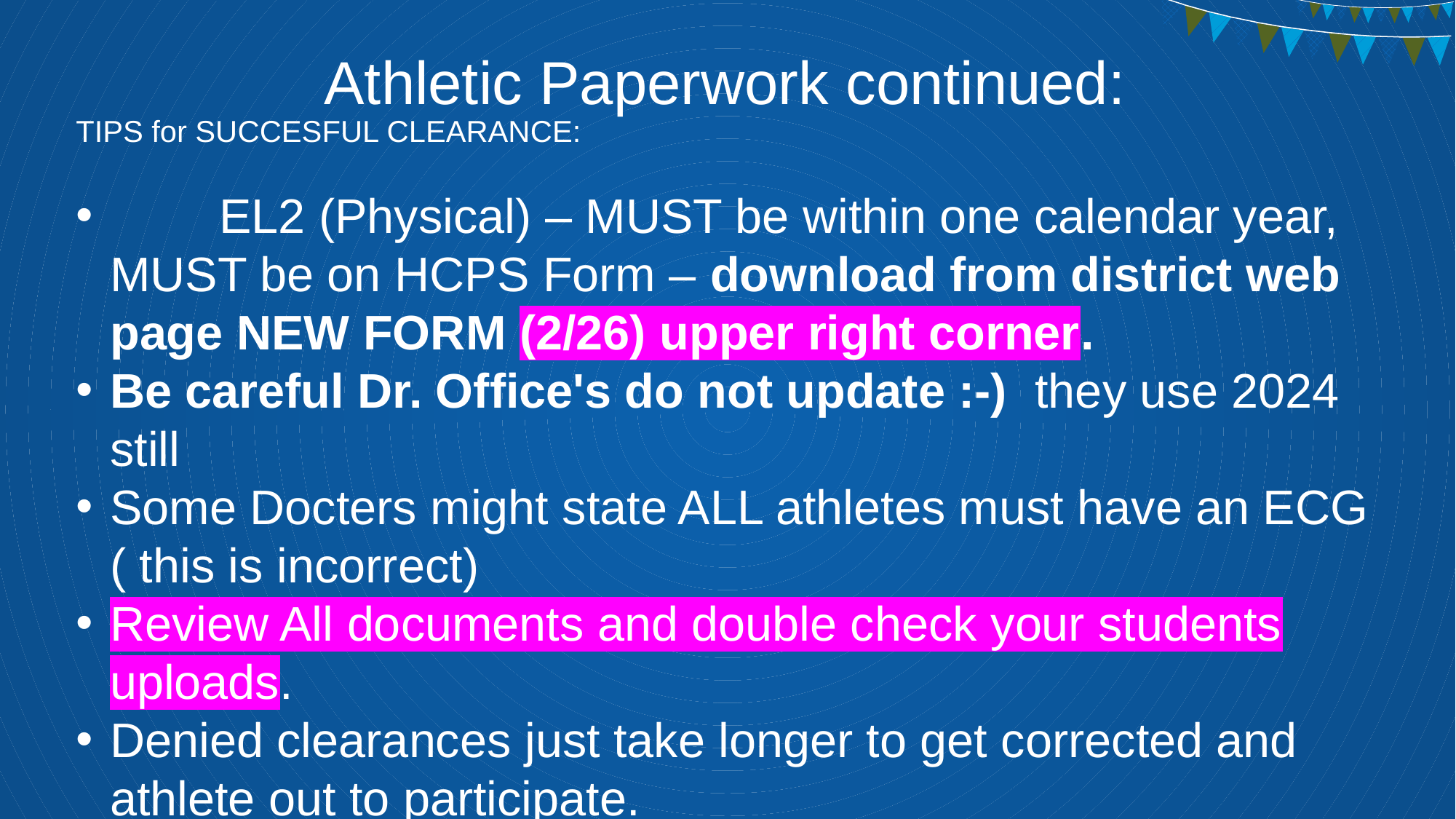

# Athletic Paperwork continued:
TIPS for SUCCESFUL CLEARANCE:

	EL2 (Physical) – MUST be within one calendar year,  MUST be on HCPS Form – download from district web page NEW FORM (2/26) upper right corner.
Be careful Dr. Office's do not update :-)  they use 2024 still
Some Docters might state ALL athletes must have an ECG ( this is incorrect)
Review All documents and double check your students uploads.
Denied clearances just take longer to get corrected and athlete out to participate.